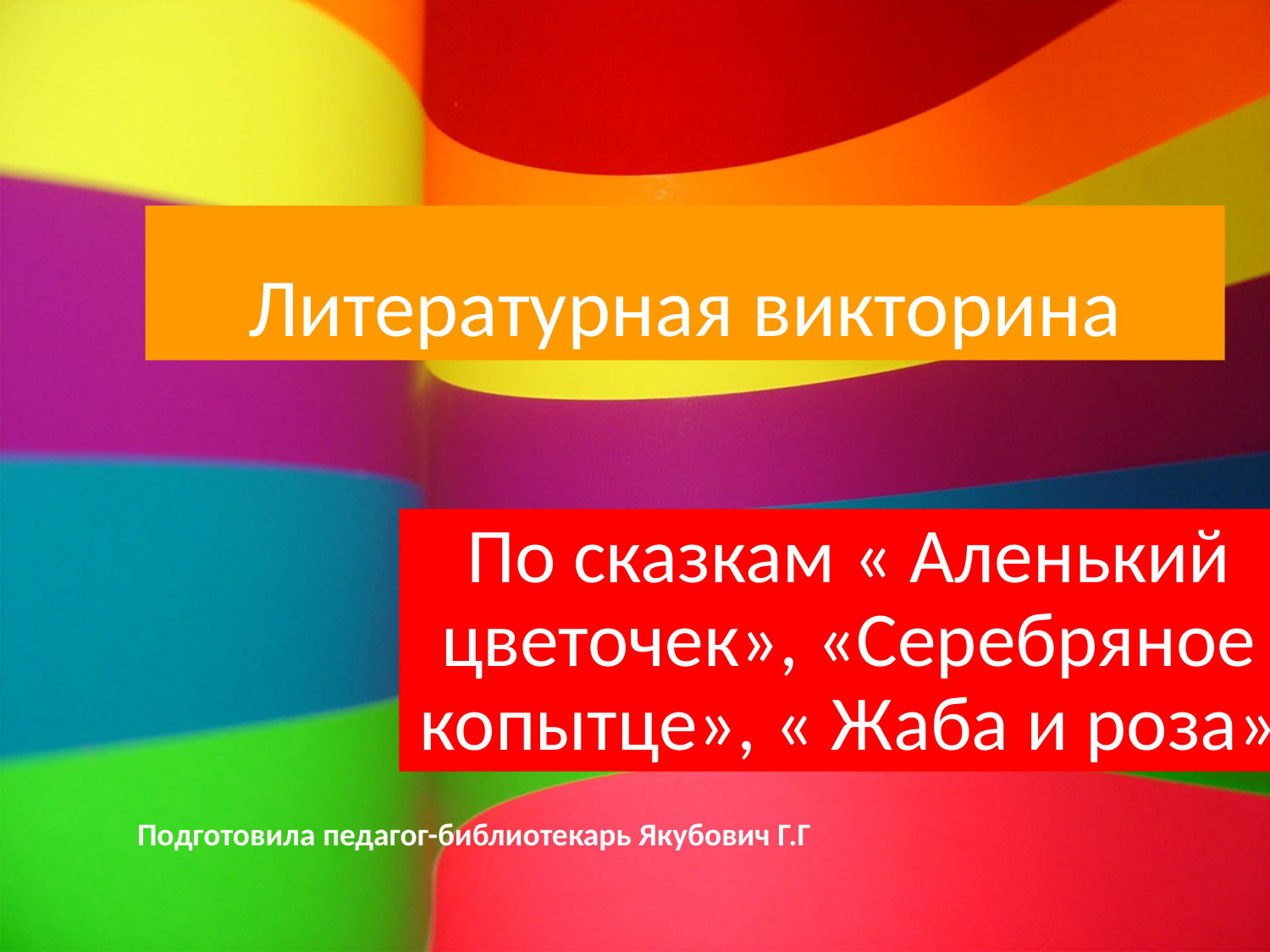

# Литературная викторина
По сказкам « Аленький цветочек», «Серебряное копытце», « Жаба и роза»
Подготовила педагог-библиотекарь Якубович Г.Г